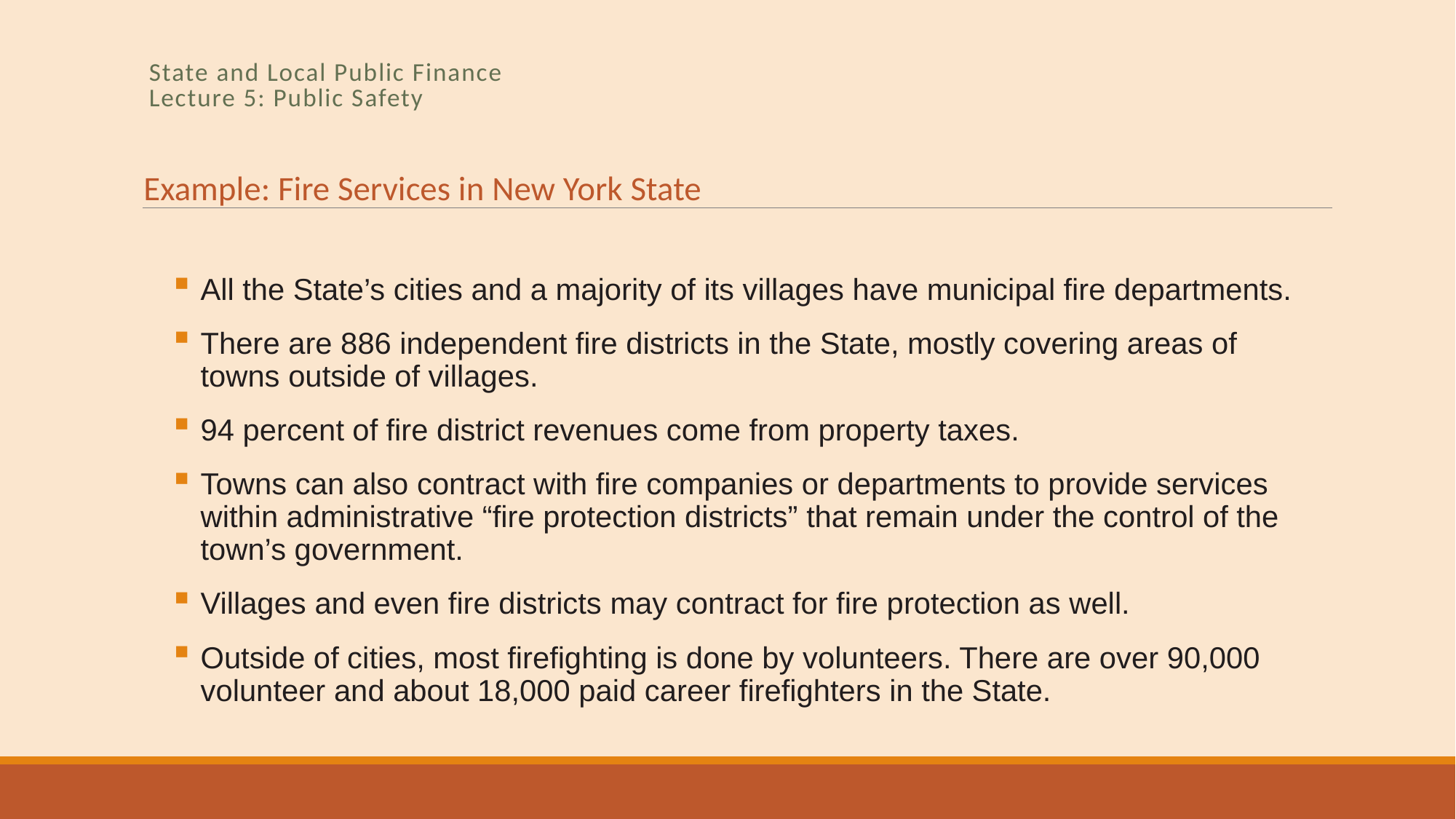

# State and Local Public Finance Lecture 5: Public Safety
Example: Fire Services in New York State

All the State’s cities and a majority of its villages have municipal fire departments.
There are 886 independent fire districts in the State, mostly covering areas of towns outside of villages.
94 percent of fire district revenues come from property taxes.
Towns can also contract with fire companies or departments to provide services within administrative “fire protection districts” that remain under the control of the town’s government.
Villages and even fire districts may contract for fire protection as well.
Outside of cities, most firefighting is done by volunteers. There are over 90,000 volunteer and about 18,000 paid career firefighters in the State.